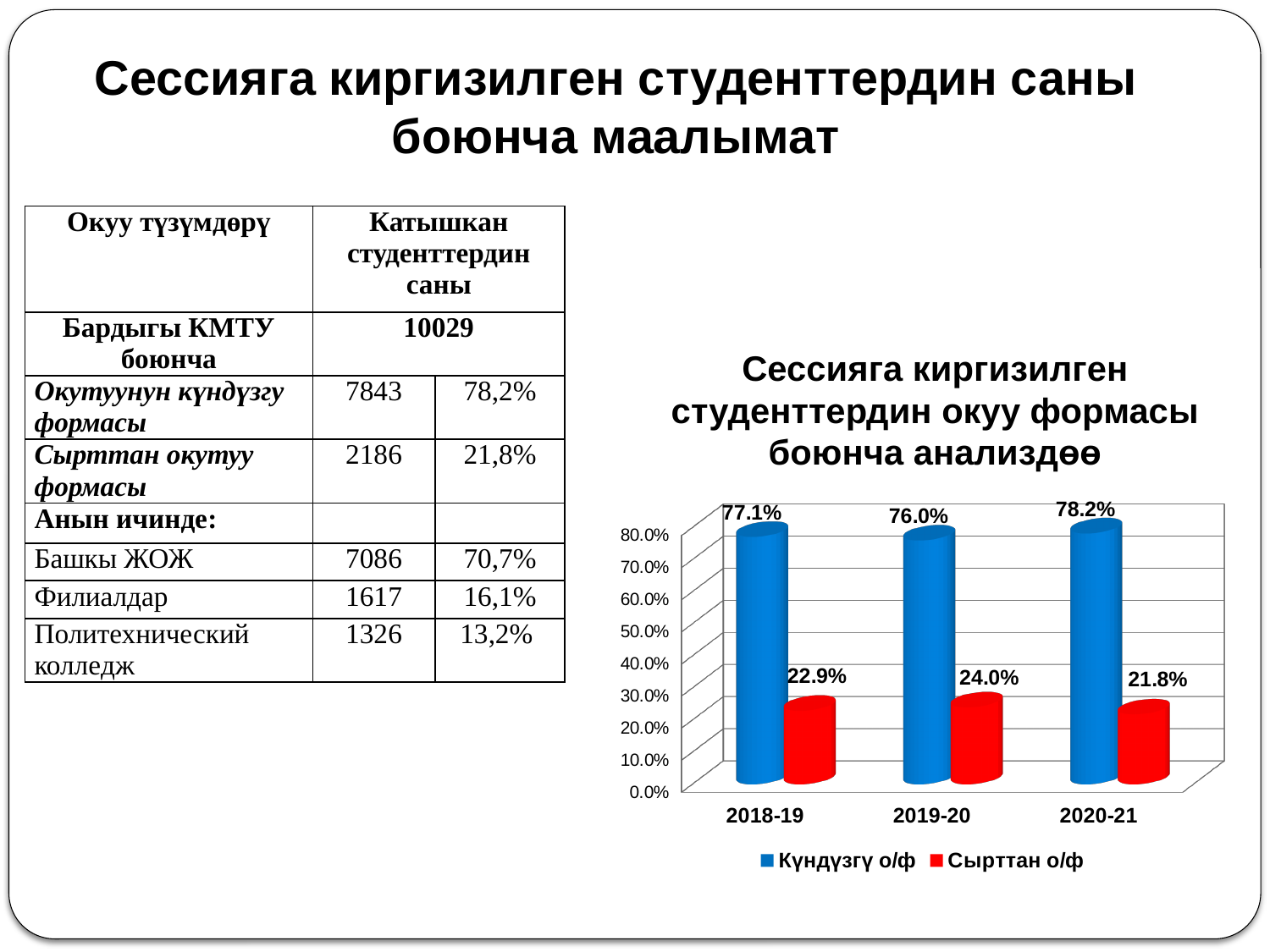

# Сессияга киргизилген студенттердин саны боюнча маалымат
| Окуу түзүмдөрү | Катышкан студенттердин саны |  |
| --- | --- | --- |
| Бардыгы КМТУ боюнча | 10029 |  |
| Окутуунун күндүзгу формасы | 7843 | 78,2% |
| Сырттан окутуу формасы | 2186 | 21,8% |
| Анын ичинде: |  |  |
| Башкы ЖОЖ | 7086 | 70,7% |
| Филиалдар | 1617 | 16,1% |
| Политехнический колледж | 1326 | 13,2% |
Сессияга киргизилген студенттердин окуу формасы боюнча анализдөө

[unsupported chart]